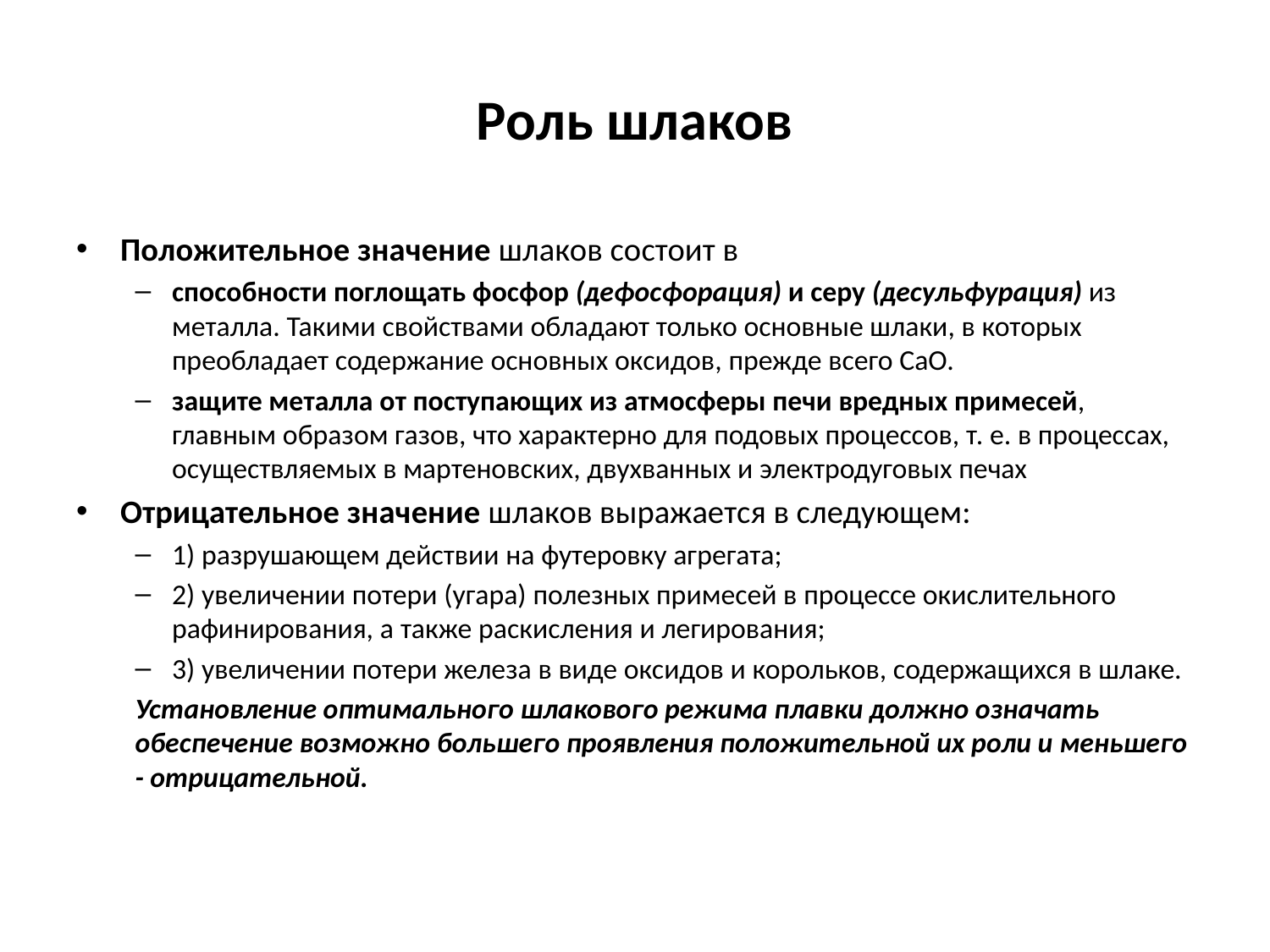

# Роль шлаков
Положительное значение шлаков состоит в
способности погло­щать фосфор (дефосфорация) и серу (десульфурация) из металла. Такими свойствами обладают только основные шлаки, в которых преобладает содержание основных оксидов, прежде всего СаО.
защите металла от поступающих из атмосферы печи вредных примесей, главным образом газов, что характерно для подовых процессов, т. е. в процессах, осуществляемых в мартеновских, двухванных и электродуговых печах
Отрицательное значение шлаков выражается в следующем:
1) разрушающем действии на футеровку агрегата;
2) увеличении потери (угара) полезных примесей в процессе окислительного рафинирования, а также раскисления и легирования;
3) увеличении потери железа в виде оксидов и корольков, содержащихся в шлаке.
Установление оптимального шлакового режима плавки должно означать обеспечение возможно большего проявления положительной их роли и меньшего - отри­цательной.